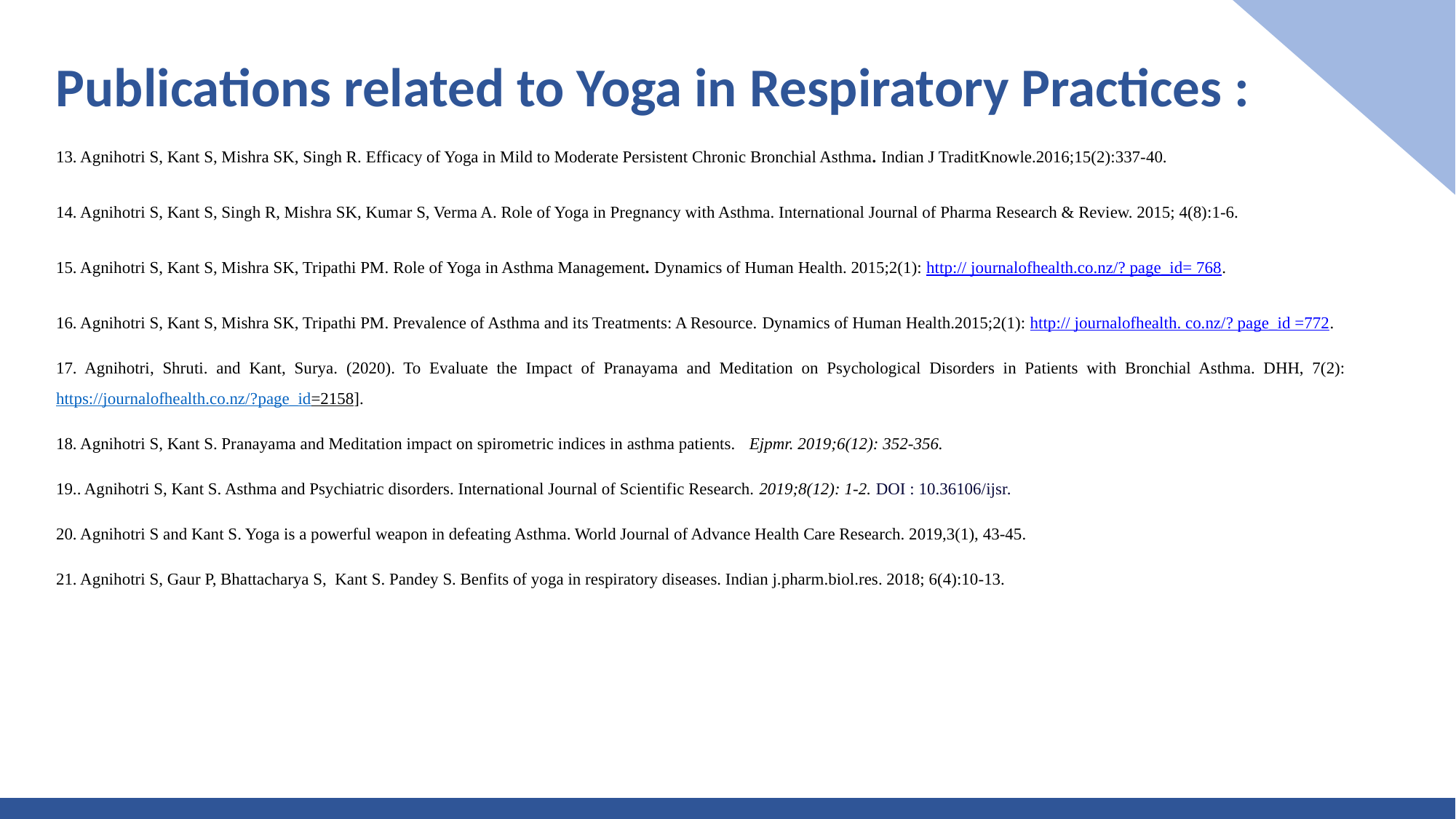

Publications related to Yoga in Respiratory Practices :
13. Agnihotri S, Kant S, Mishra SK, Singh R. Efficacy of Yoga in Mild to Moderate Persistent Chronic Bronchial Asthma. Indian J TraditKnowle.2016;15(2):337-40.
14. Agnihotri S, Kant S, Singh R, Mishra SK, Kumar S, Verma A. Role of Yoga in Pregnancy with Asthma. International Journal of Pharma Research & Review. 2015; 4(8):1-6.
15. Agnihotri S, Kant S, Mishra SK, Tripathi PM. Role of Yoga in Asthma Management. Dynamics of Human Health. 2015;2(1): http:// journalofhealth.co.nz/? page_id= 768.
16. Agnihotri S, Kant S, Mishra SK, Tripathi PM. Prevalence of Asthma and its Treatments: A Resource. Dynamics of Human Health.2015;2(1): http:// journalofhealth. co.nz/? page_id =772.
17. Agnihotri, Shruti. and Kant, Surya. (2020). To Evaluate the Impact of Pranayama and Meditation on Psychological Disorders in Patients with Bronchial Asthma. DHH, 7(2):https://journalofhealth.co.nz/?page_id=2158].
18. Agnihotri S, Kant S. Pranayama and Meditation impact on spirometric indices in asthma patients.   Ejpmr. 2019;6(12): 352-356.
19.. Agnihotri S, Kant S. Asthma and Psychiatric disorders. International Journal of Scientific Research. 2019;8(12): 1-2. DOI : 10.36106/ijsr.
20. Agnihotri S and Kant S. Yoga is a powerful weapon in defeating Asthma. World Journal of Advance Health Care Research. 2019,3(1), 43-45.
21. Agnihotri S, Gaur P, Bhattacharya S,  Kant S. Pandey S. Benfits of yoga in respiratory diseases. Indian j.pharm.biol.res. 2018; 6(4):10-13.